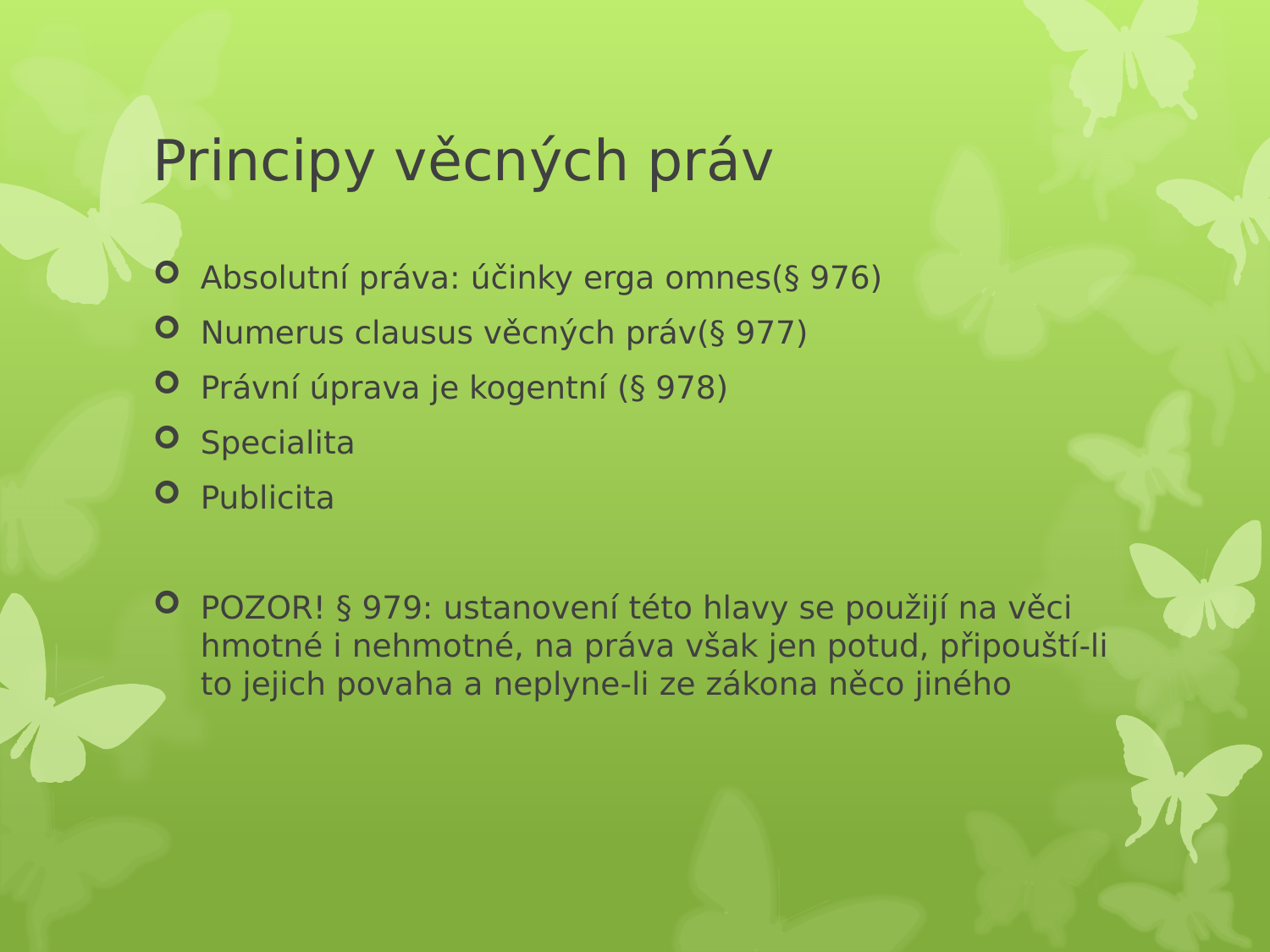

# Principy věcných práv
Absolutní práva: účinky erga omnes(§ 976)
Numerus clausus věcných práv(§ 977)
Právní úprava je kogentní (§ 978)
Specialita
Publicita

POZOR! § 979: ustanovení této hlavy se použijí na věci hmotné i nehmotné, na práva však jen potud, připouští-li to jejich povaha a neplyne-li ze zákona něco jiného